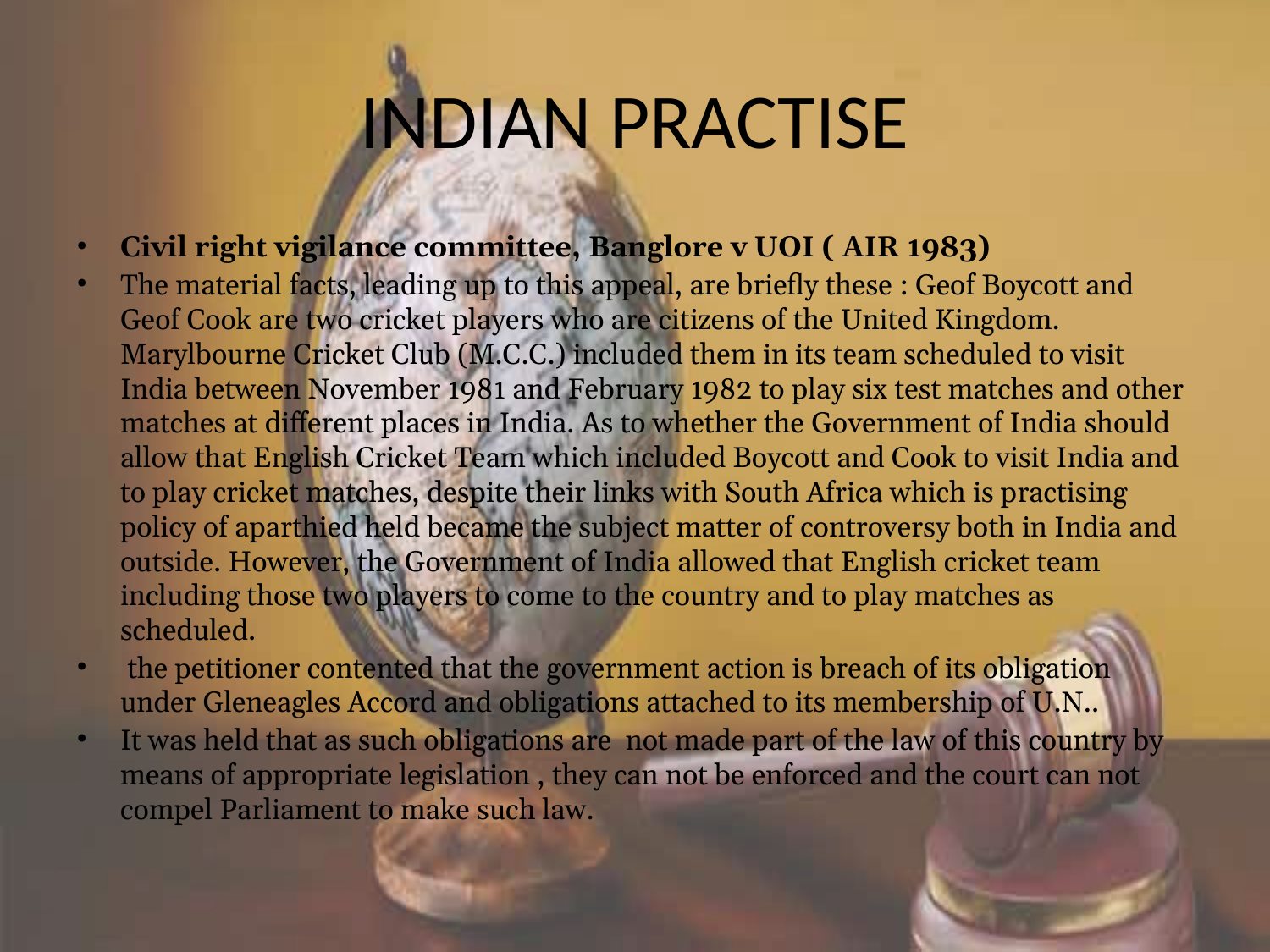

# INDIAN PRACTISE
Civil right vigilance committee, Banglore v UOI ( AIR 1983)
The material facts, leading up to this appeal, are briefly these : Geof Boycott and Geof Cook are two cricket players who are citizens of the United Kingdom. Marylbourne Cricket Club (M.C.C.) included them in its team scheduled to visit India between November 1981 and February 1982 to play six test matches and other matches at different places in India. As to whether the Government of India should allow that English Cricket Team which included Boycott and Cook to visit India and to play cricket matches, despite their links with South Africa which is practising policy of aparthied held became the subject matter of controversy both in India and outside. However, the Government of India allowed that English cricket team including those two players to come to the country and to play matches as scheduled.
 the petitioner contented that the government action is breach of its obligation under Gleneagles Accord and obligations attached to its membership of U.N..
It was held that as such obligations are  not made part of the law of this country by means of appropriate legislation , they can not be enforced and the court can not compel Parliament to make such law.